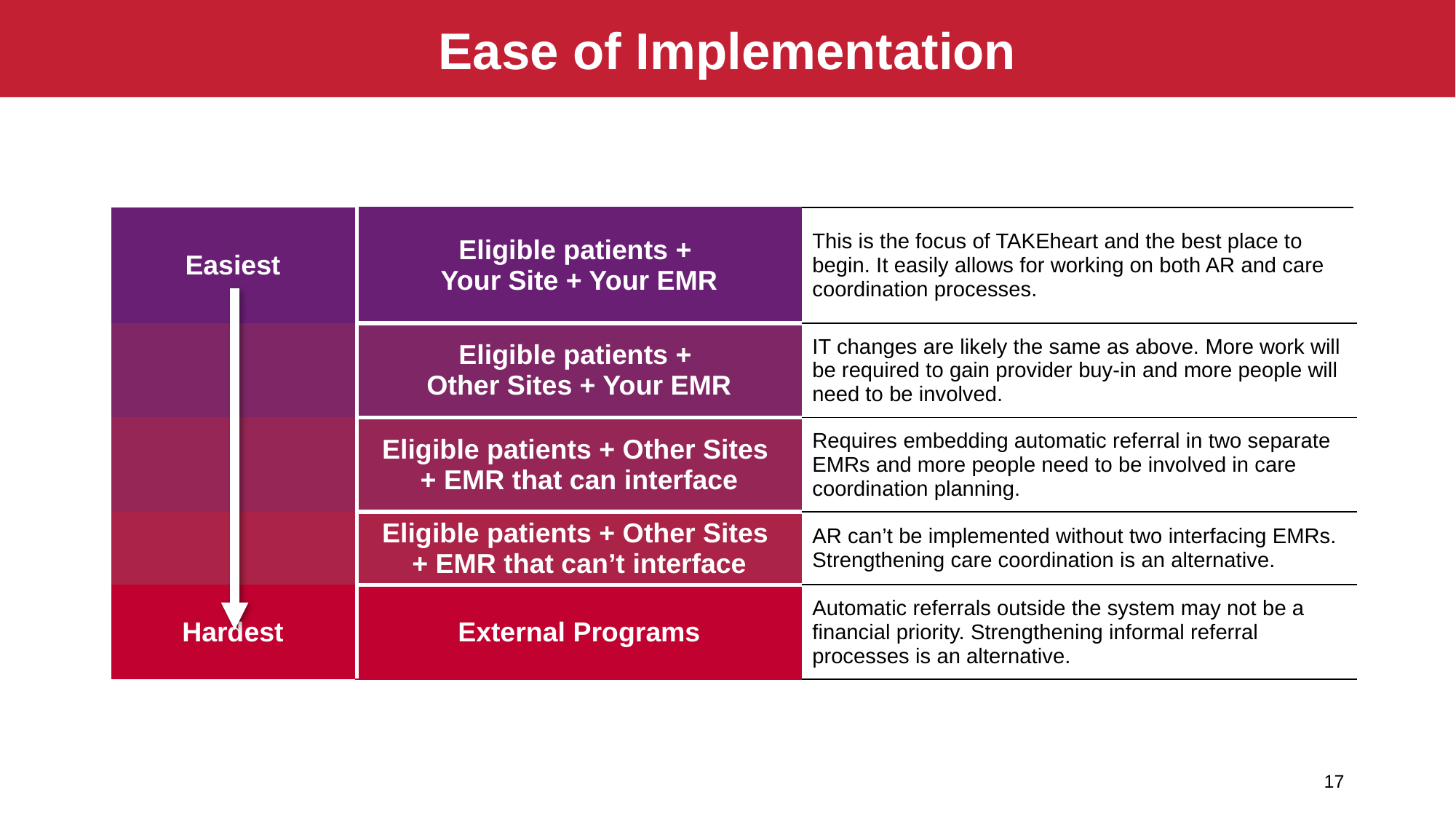

# Ease of Implementation
| Easiest | Eligible patients + Your Site + Your EMR | This is the focus of TAKEheart and the best place to begin. It easily allows for working on both AR and care coordination processes. |
| --- | --- | --- |
|  | Eligible patients + Other Sites + Your EMR | IT changes are likely the same as above. More work will be required to gain provider buy-in and more people will need to be involved. |
|  | Eligible patients + Other Sites + EMR that can interface | Requires embedding automatic referral in two separate EMRs and more people need to be involved in care coordination planning. |
|  | Eligible patients + Other Sites + EMR that can’t interface | AR can’t be implemented without two interfacing EMRs. Strengthening care coordination is an alternative. |
| Hardest | External Programs | Automatic referrals outside the system may not be a financial priority. Strengthening informal referral processes is an alternative. |
17